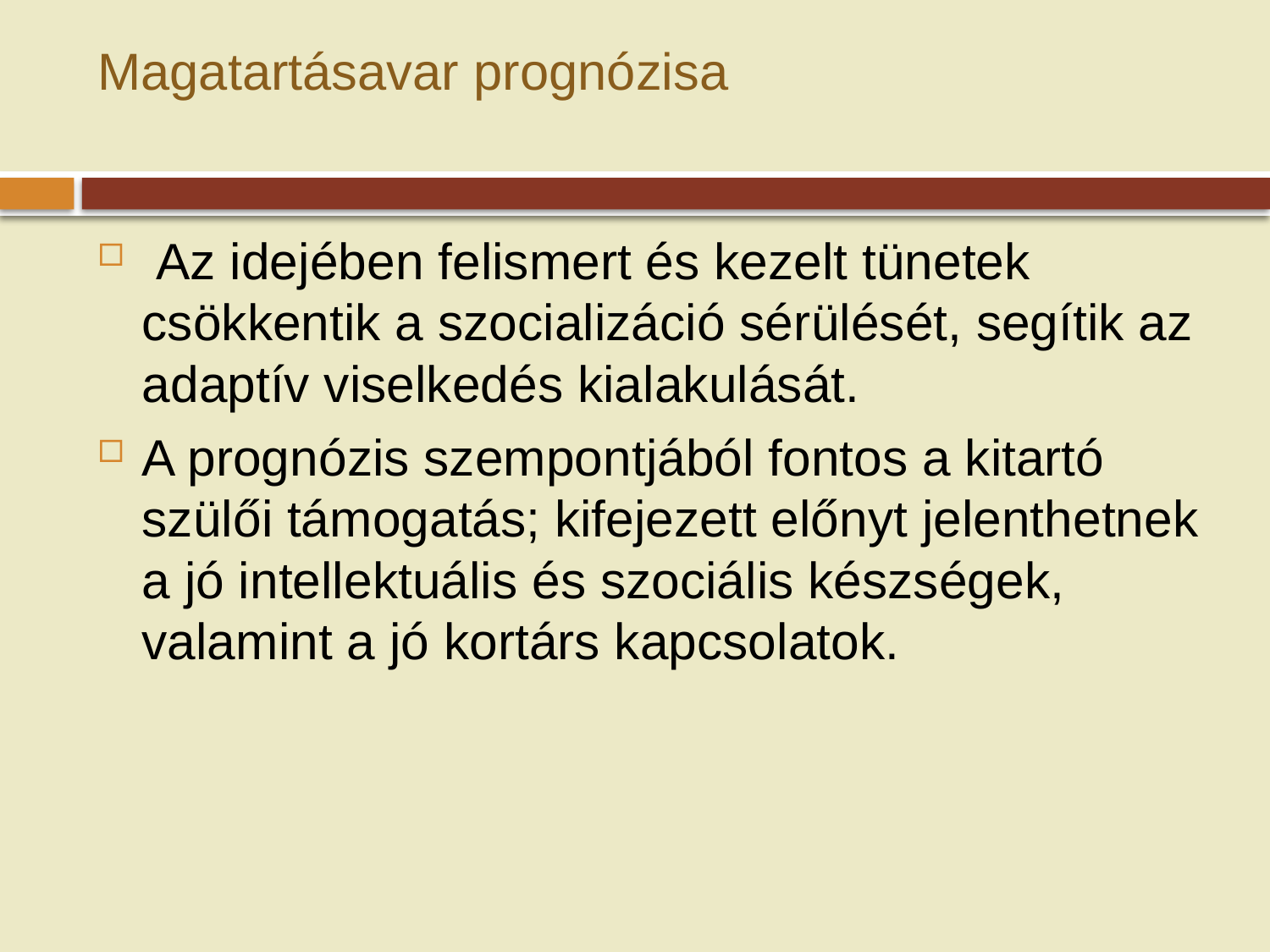

# Magatartásavar prognózisa
 Az idejében felismert és kezelt tünetek csökkentik a szocializáció sérülését, segítik az adaptív viselkedés kialakulását.
A prognózis szempontjából fontos a kitartó szülői támogatás; kifejezett előnyt jelenthetnek a jó intellektuális és szociális készségek, valamint a jó kortárs kapcsolatok.